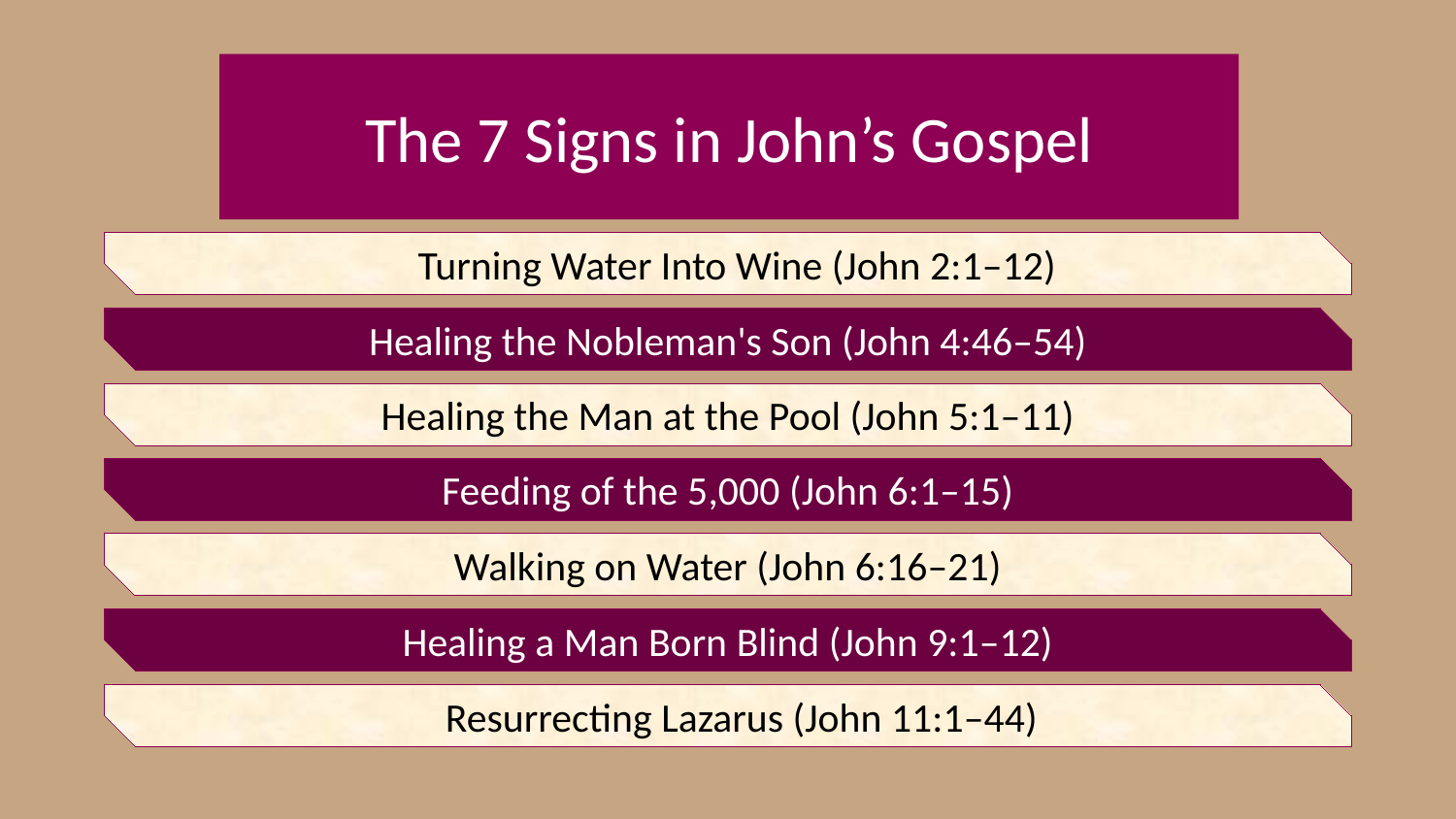

The 7 Signs in John’s Gospel
  Turning Water Into Wine (John 2:1–12)
Healing the Nobleman's Son (John 4:46–54)
Healing the Man at the Pool (John 5:1–11)
Feeding of the 5,000 (John 6:1–15)
Walking on Water (John 6:16–21)
Healing a Man Born Blind (John 9:1–12)
   Resurrecting Lazarus (John 11:1–44)